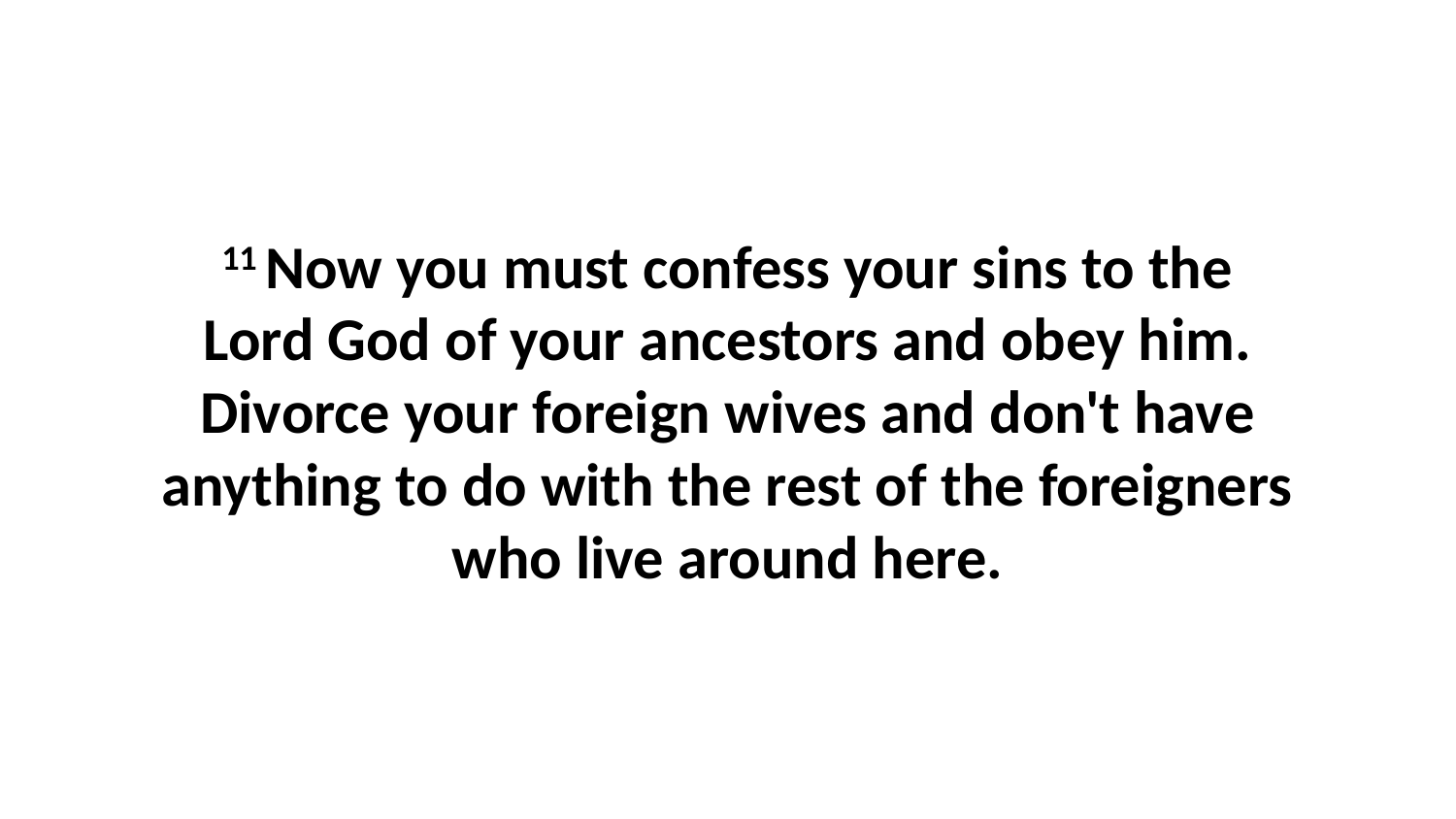

11 Now you must confess your sins to the Lord God of your ancestors and obey him. Divorce your foreign wives and don't have anything to do with the rest of the foreigners who live around here.